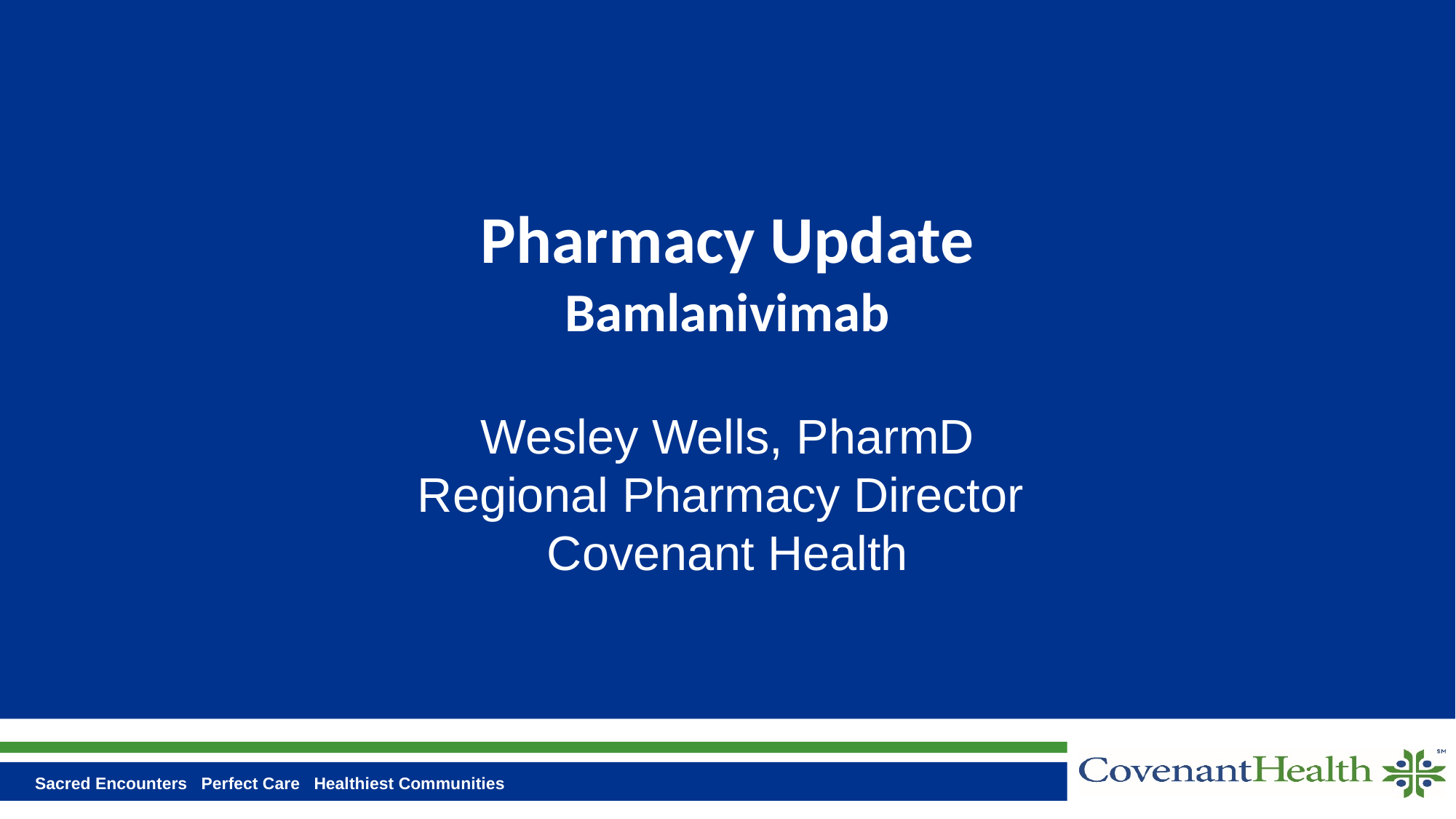

# Pharmacy Update Bamlanivimab
Wesley Wells, PharmD
Regional Pharmacy Director
Covenant Health